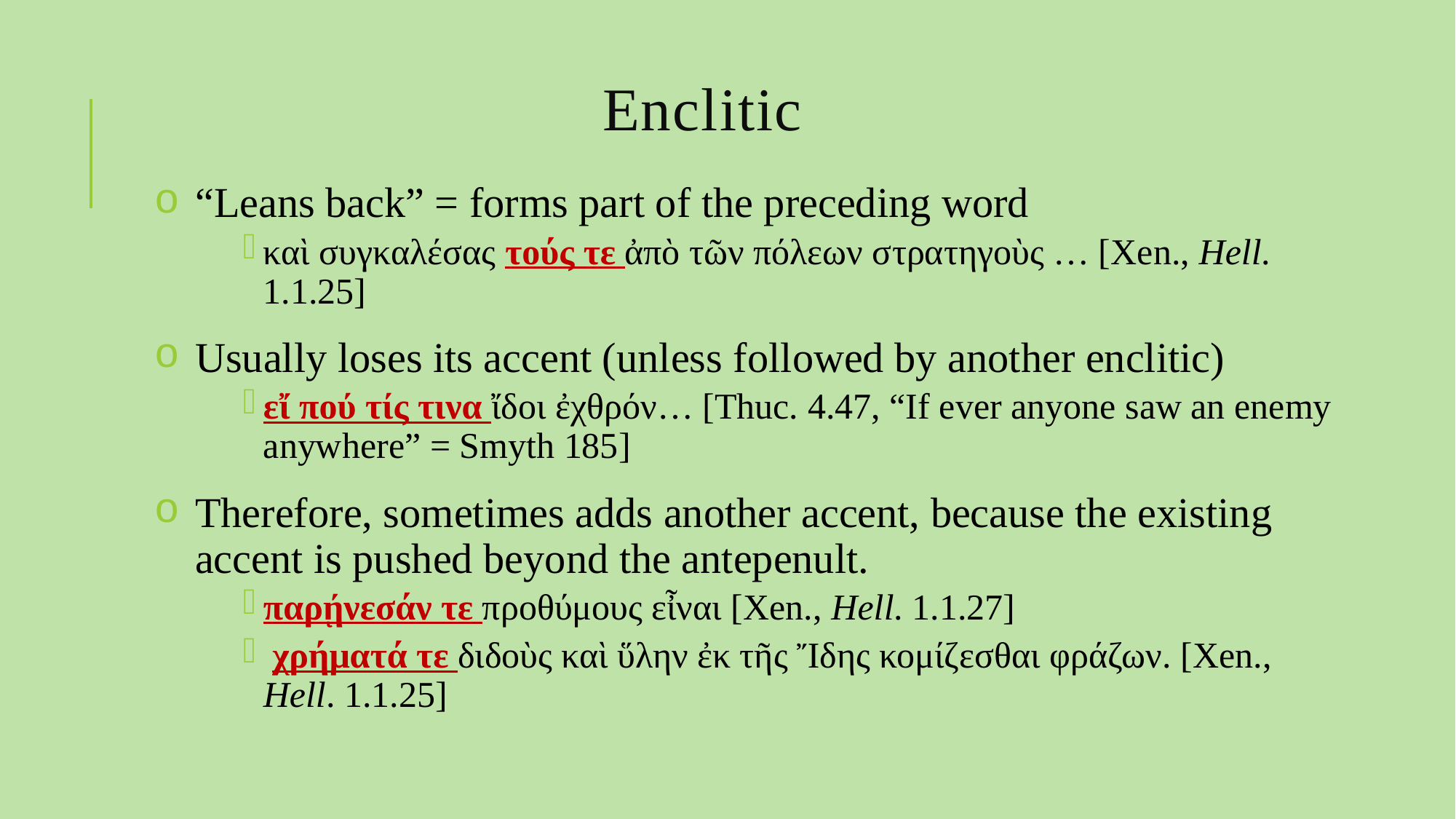

# Enclitic
“Leans back” = forms part of the preceding word
καὶ συγκαλέσας τούς τε ἀπὸ τῶν πόλεων στρατηγοὺς … [Xen., Hell. 1.1.25]
Usually loses its accent (unless followed by another enclitic)
εἴ πού τίς τινα ἴδοι ἐχθρόν… [Thuc. 4.47, “If ever anyone saw an enemy anywhere” = Smyth 185]
Therefore, sometimes adds another accent, because the existing accent is pushed beyond the antepenult.
παρῄνεσάν τε προθύμους εἶναι [Xen., Hell. 1.1.27]
 χρήματά τε διδοὺς καὶ ὕλην ἐκ τῆς Ἴδης κομίζεσθαι φράζων. [Xen., Hell. 1.1.25]